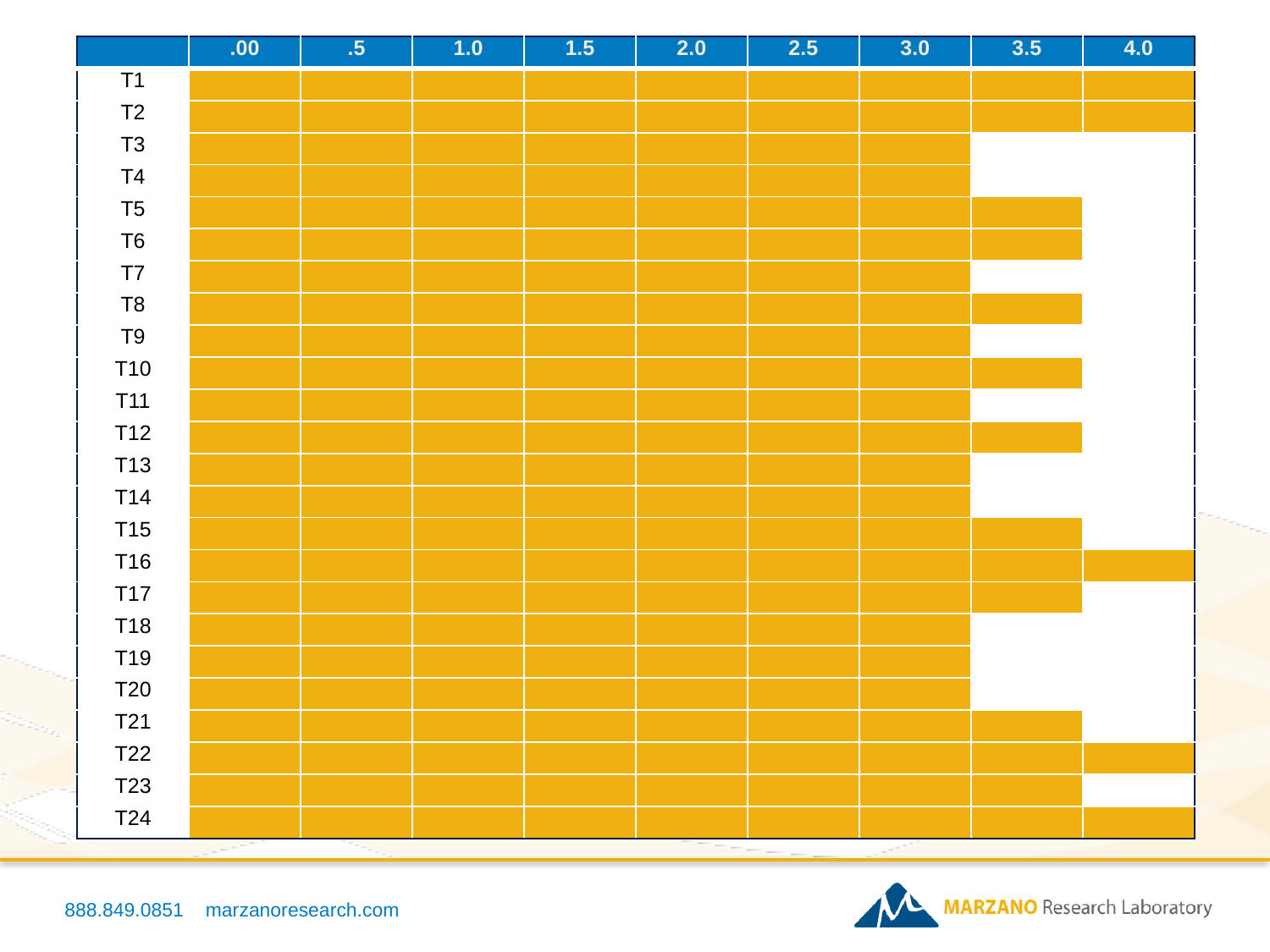

|  | .00 | .5 | 1.0 | 1.5 | 2.0 | 2.5 | 3.0 | 3.5 | 4.0 |
| --- | --- | --- | --- | --- | --- | --- | --- | --- | --- |
| T1 |  |  |  |  |  |  |  |  |  |
| T2 |  |  |  |  |  |  |  |  |  |
| T3 |  |  |  |  |  |  |  |  |  |
| T4 |  |  |  |  |  |  |  |  |  |
| T5 |  |  |  |  |  |  |  |  |  |
| T6 |  |  |  |  |  |  |  |  |  |
| T7 |  |  |  |  |  |  |  |  |  |
| T8 |  |  |  |  |  |  |  |  |  |
| T9 |  |  |  |  |  |  |  |  |  |
| T10 |  |  |  |  |  |  |  |  |  |
| T11 |  |  |  |  |  |  |  |  |  |
| T12 |  |  |  |  |  |  |  |  |  |
| T13 |  |  |  |  |  |  |  |  |  |
| T14 |  |  |  |  |  |  |  |  |  |
| T15 |  |  |  |  |  |  |  |  |  |
| T16 |  |  |  |  |  |  |  |  |  |
| T17 |  |  |  |  |  |  |  |  |  |
| T18 |  |  |  |  |  |  |  |  |  |
| T19 |  |  |  |  |  |  |  |  |  |
| T20 |  |  |  |  |  |  |  |  |  |
| T21 |  |  |  |  |  |  |  |  |  |
| T22 |  |  |  |  |  |  |  |  |  |
| T23 |  |  |  |  |  |  |  |  |  |
| T24 |  |  |  |  |  |  |  |  |  |